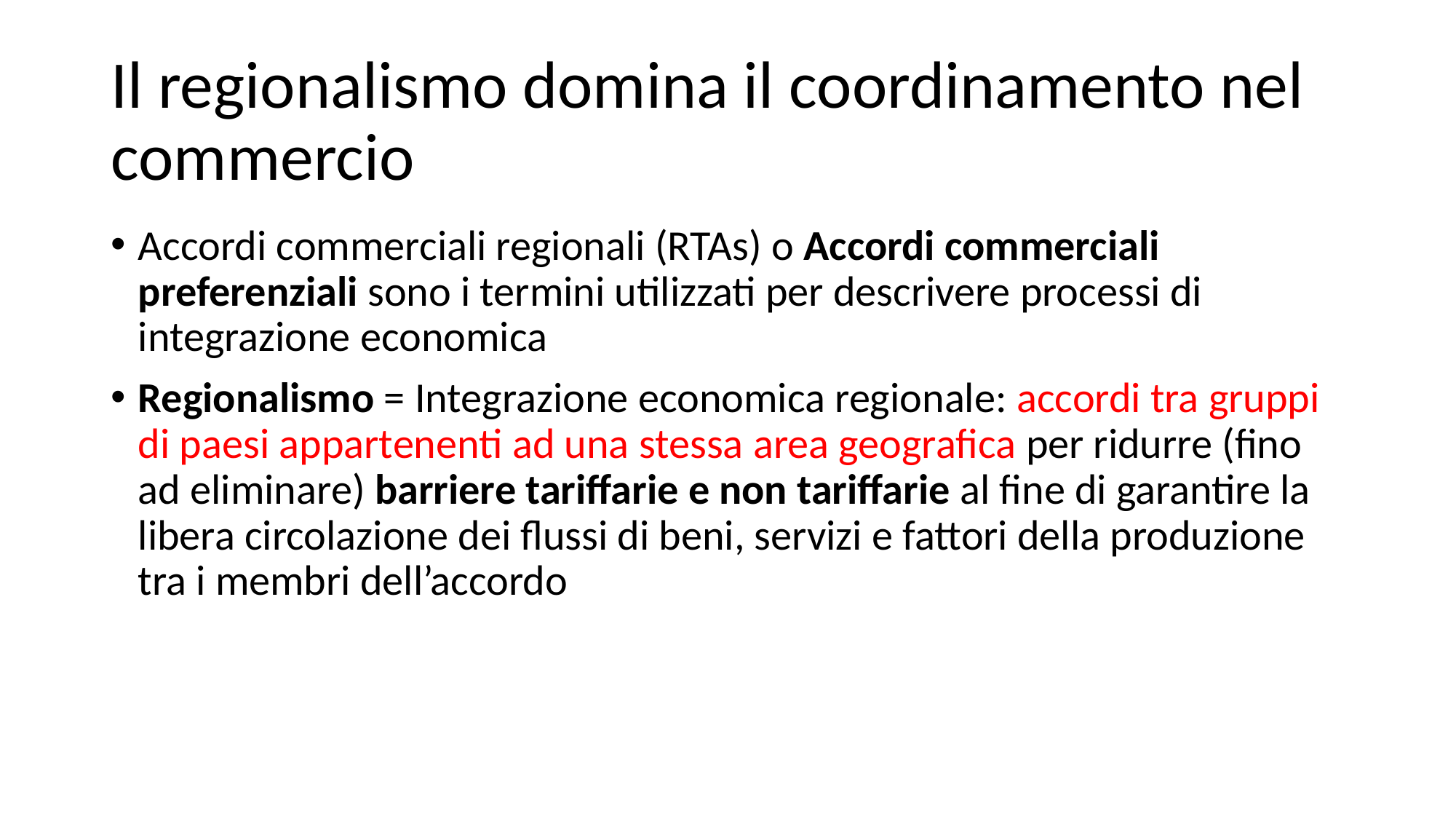

# Il regionalismo domina il coordinamento nel commercio
Accordi commerciali regionali (RTAs) o Accordi commerciali preferenziali sono i termini utilizzati per descrivere processi di integrazione economica
Regionalismo = Integrazione economica regionale: accordi tra gruppi di paesi appartenenti ad una stessa area geografica per ridurre (fino ad eliminare) barriere tariffarie e non tariffarie al fine di garantire la libera circolazione dei flussi di beni, servizi e fattori della produzione tra i membri dell’accordo